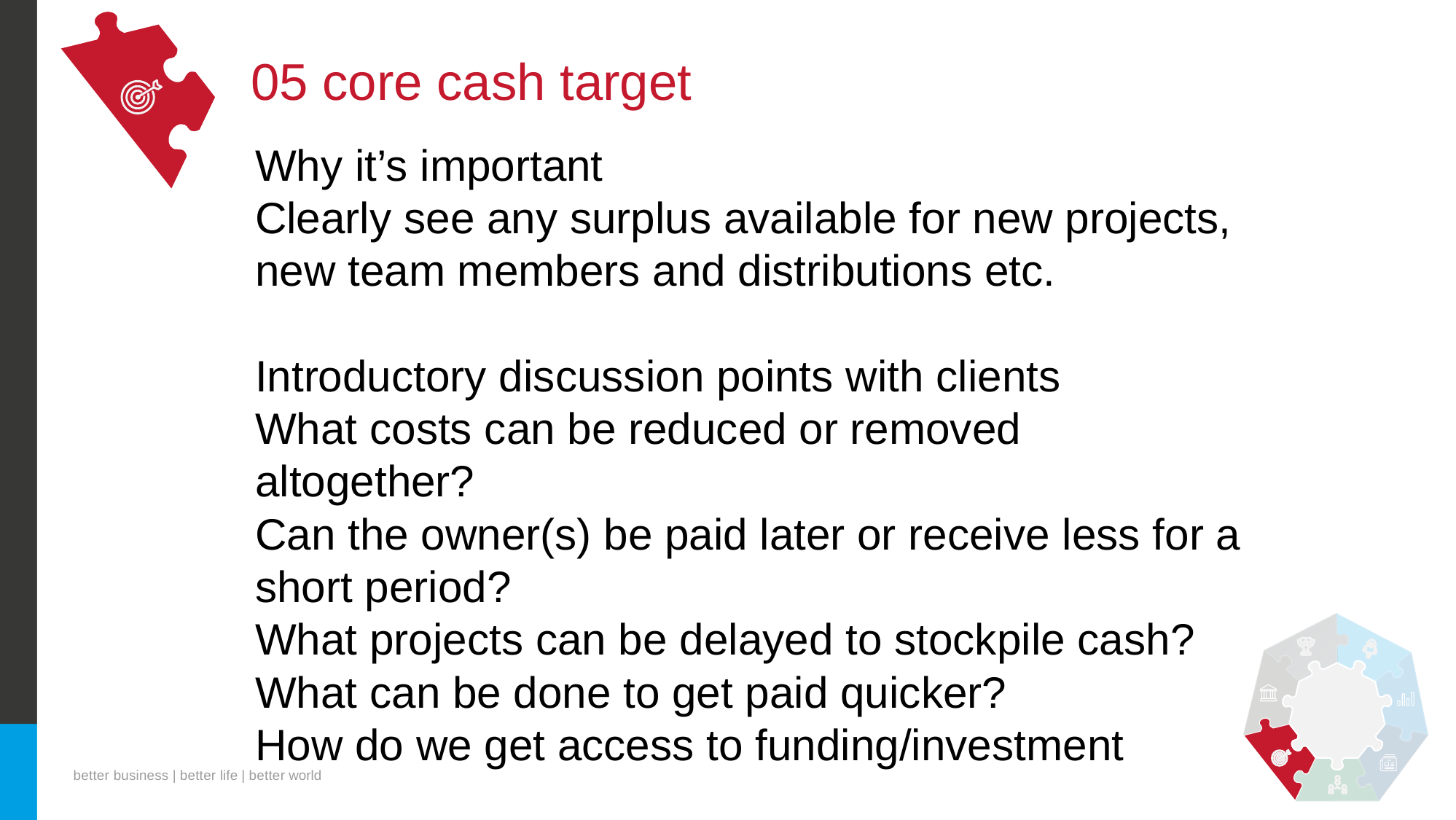

# 05 core cash target
Why it’s important
Clearly see any surplus available for new projects, new team members and distributions etc.

Introductory discussion points with clients
What costs can be reduced or removed altogether?
Can the owner(s) be paid later or receive less for a short period?
What projects can be delayed to stockpile cash?
What can be done to get paid quicker?
How do we get access to funding/investment

better business | better life | better world